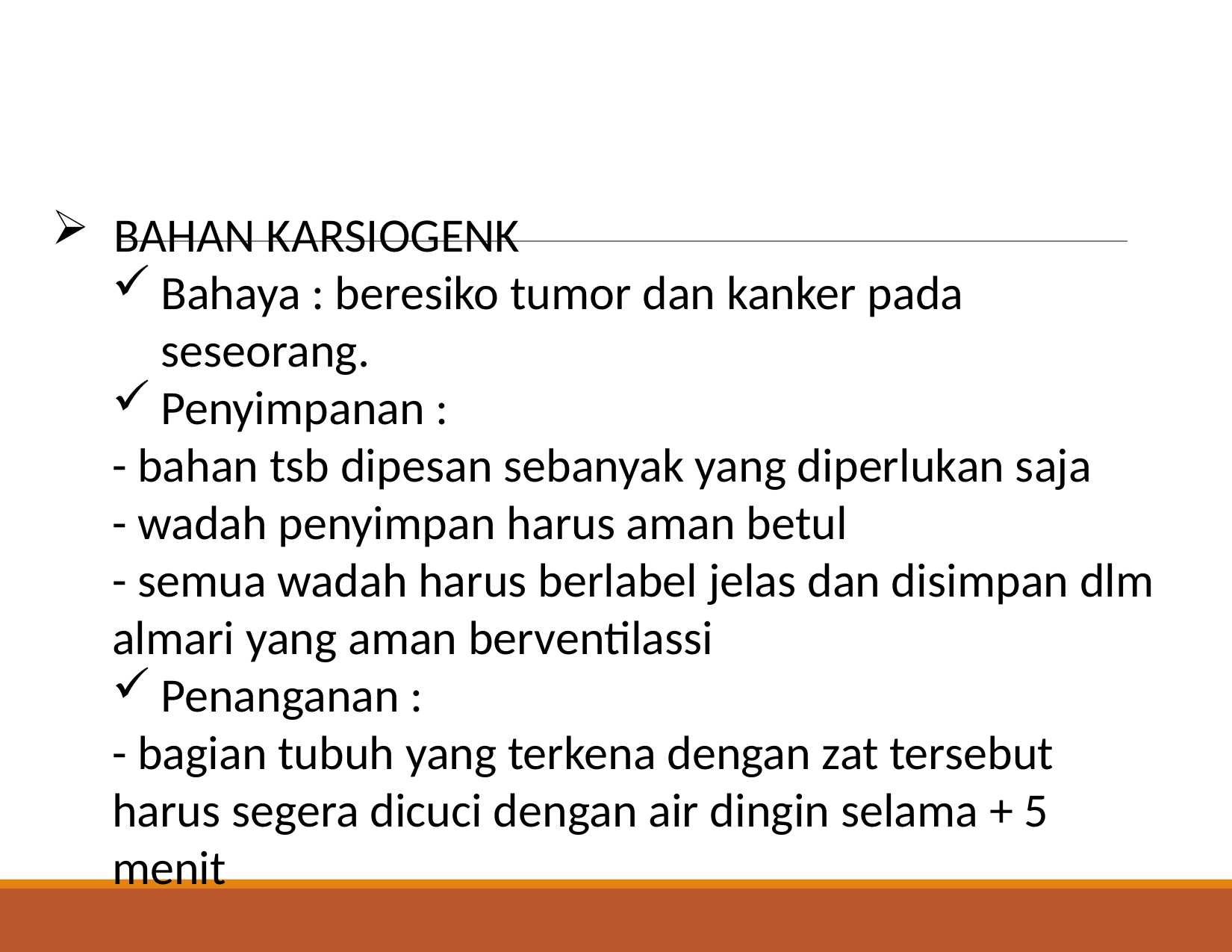

BAHAN KARSIOGENK
Bahaya : beresiko tumor dan kanker pada seseorang.
Penyimpanan :
- bahan tsb dipesan sebanyak yang diperlukan saja
- wadah penyimpan harus aman betul
- semua wadah harus berlabel jelas dan disimpan dlm almari yang aman berventilassi
Penanganan :
- bagian tubuh yang terkena dengan zat tersebut harus segera dicuci dengan air dingin selama + 5 menit